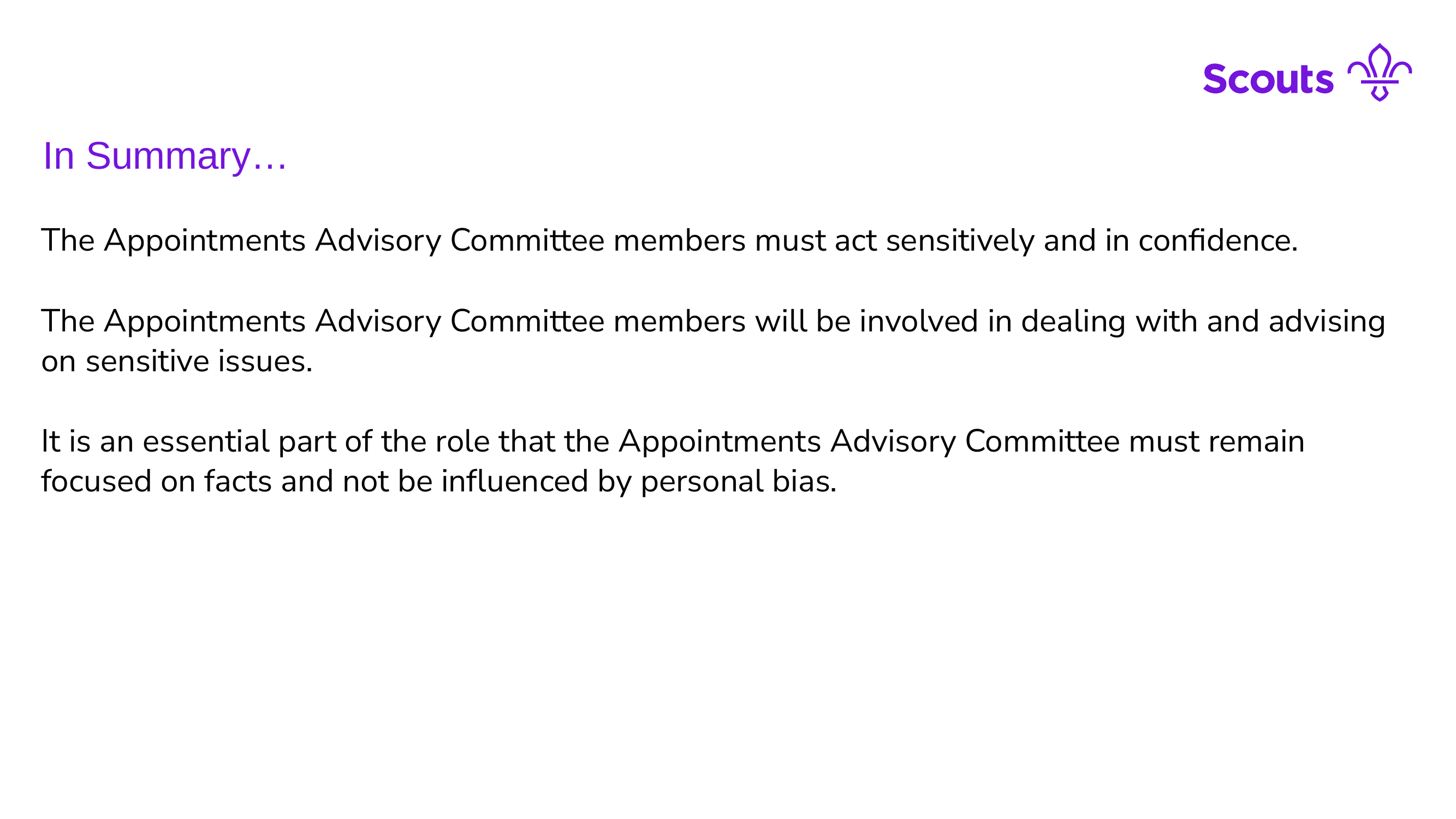

#

In Summary…

The Appointments Advisory Committee members must act sensitively and in confidence.

The Appointments Advisory Committee members will be involved in dealing with and advising on sensitive issues.

It is an essential part of the role that the Appointments Advisory Committee must remain focused on facts and not be influenced by personal bias.